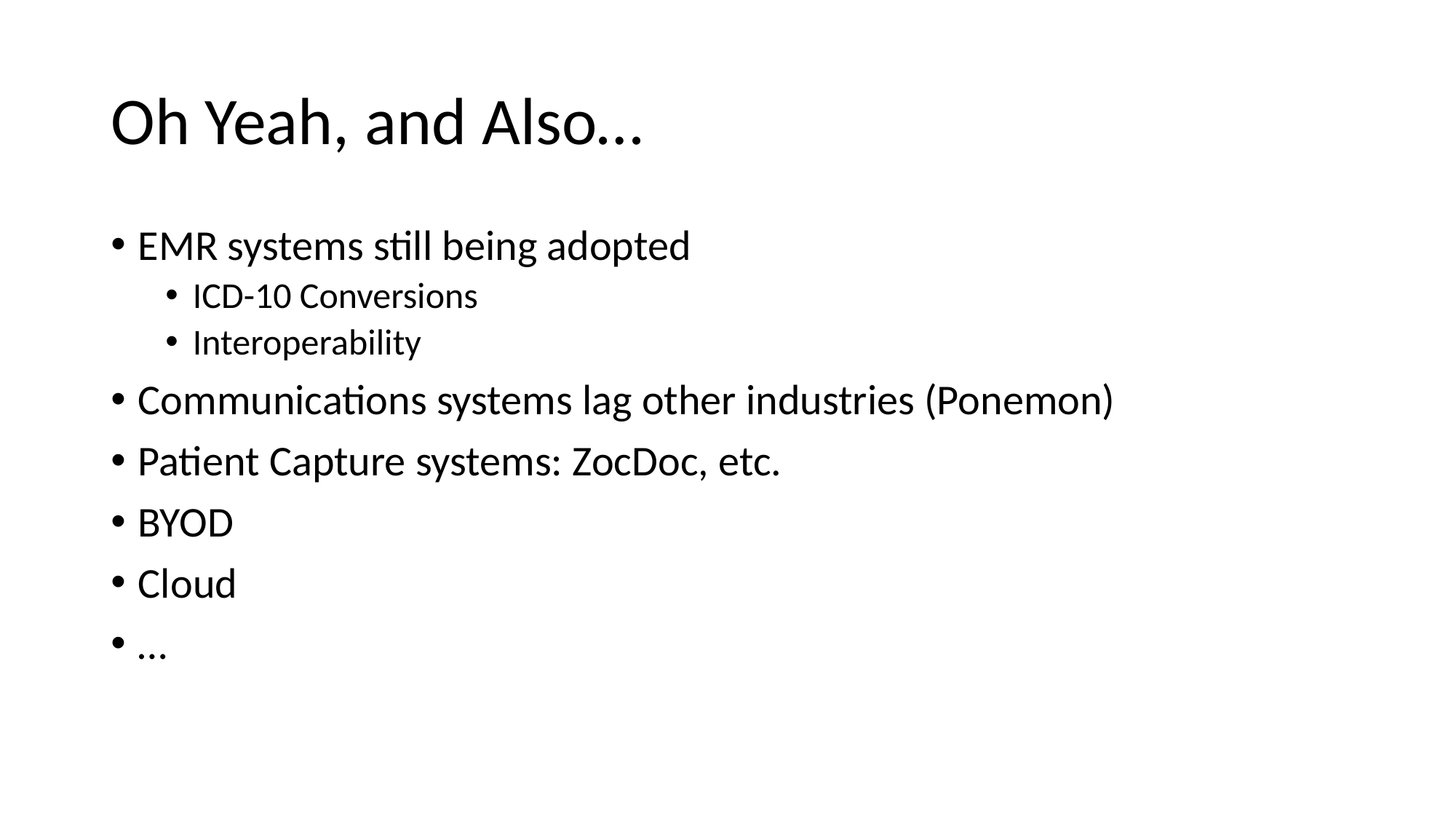

# Oh Yeah, and Also…
EMR systems still being adopted
ICD-10 Conversions
Interoperability
Communications systems lag other industries (Ponemon)
Patient Capture systems: ZocDoc, etc.
BYOD
Cloud
…